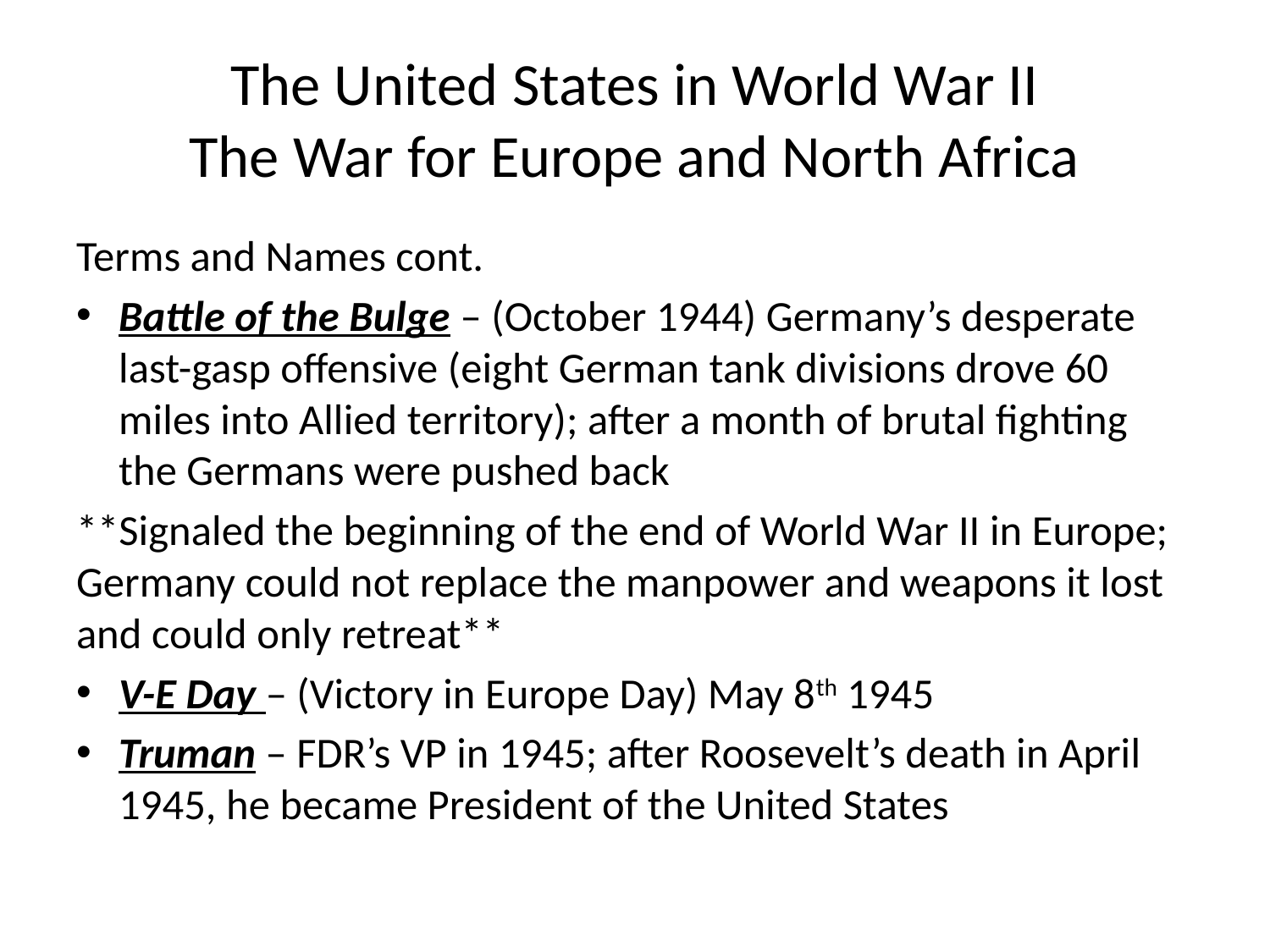

# The United States in World War II The War for Europe and North Africa
Terms and Names cont.
Battle of the Bulge – (October 1944) Germany’s desperate last-gasp offensive (eight German tank divisions drove 60 miles into Allied territory); after a month of brutal fighting the Germans were pushed back
**Signaled the beginning of the end of World War II in Europe; Germany could not replace the manpower and weapons it lost and could only retreat**
V-E Day – (Victory in Europe Day) May 8th 1945
Truman – FDR’s VP in 1945; after Roosevelt’s death in April 1945, he became President of the United States